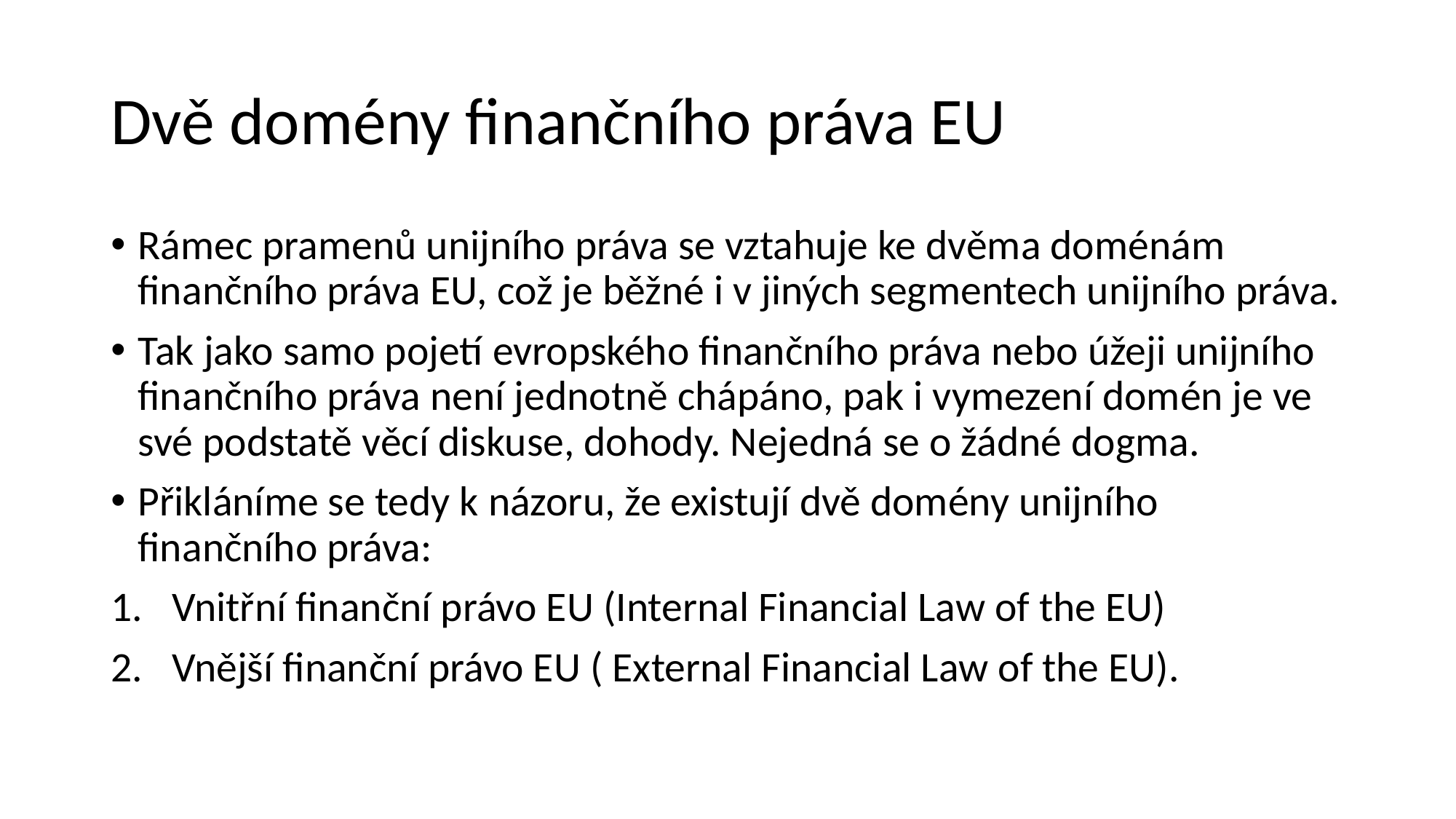

# Dvě domény finančního práva EU
Rámec pramenů unijního práva se vztahuje ke dvěma doménám finančního práva EU, což je běžné i v jiných segmentech unijního práva.
Tak jako samo pojetí evropského finančního práva nebo úžeji unijního finančního práva není jednotně chápáno, pak i vymezení domén je ve své podstatě věcí diskuse, dohody. Nejedná se o žádné dogma.
Přikláníme se tedy k názoru, že existují dvě domény unijního finančního práva:
Vnitřní finanční právo EU (Internal Financial Law of the EU)
Vnější finanční právo EU ( External Financial Law of the EU).